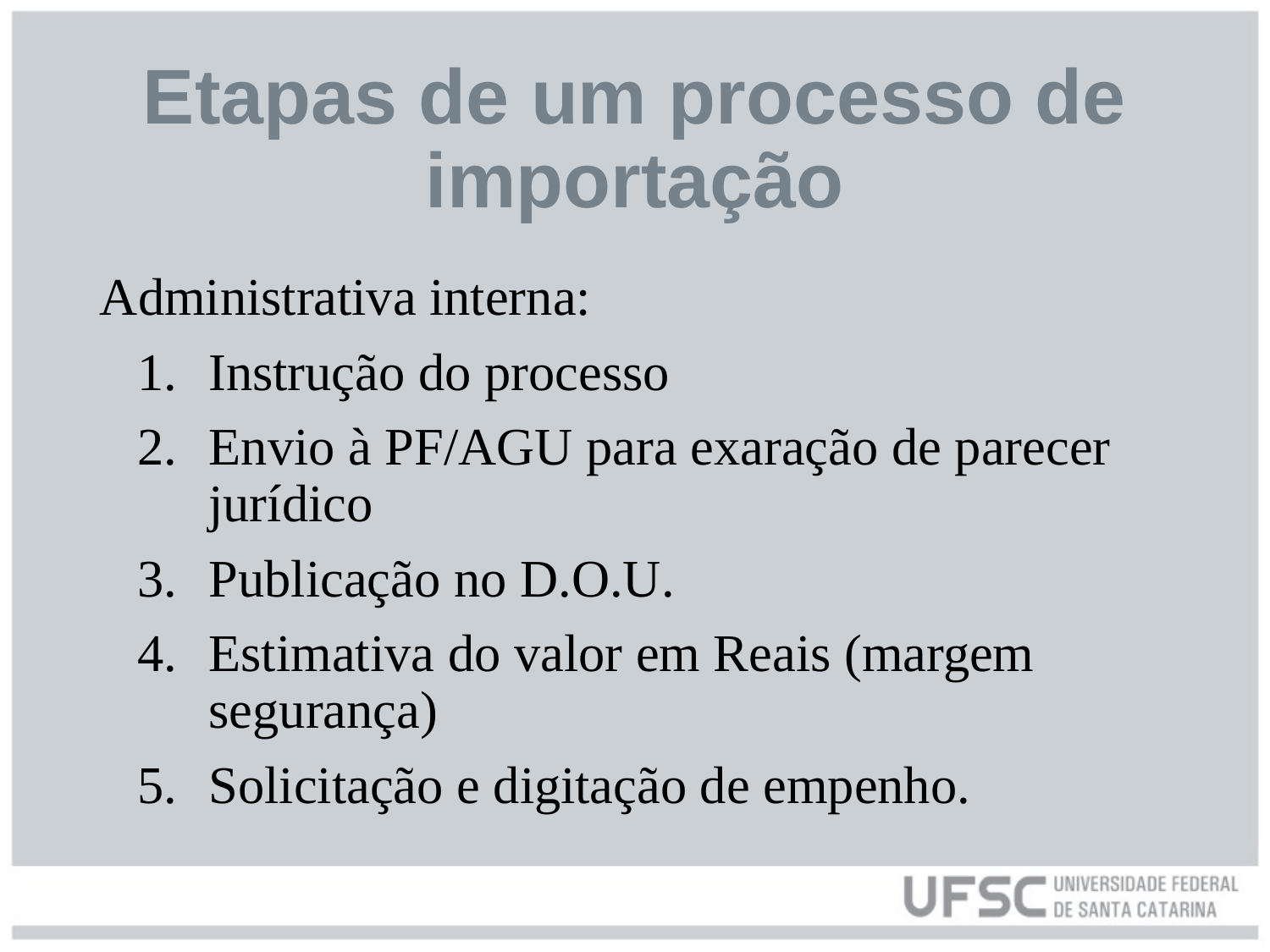

# Etapas de um processo de importação
Administrativa interna:
Instrução do processo
Envio à PF/AGU para exaração de parecer jurídico
Publicação no D.O.U.
Estimativa do valor em Reais (margem segurança)
Solicitação e digitação de empenho.